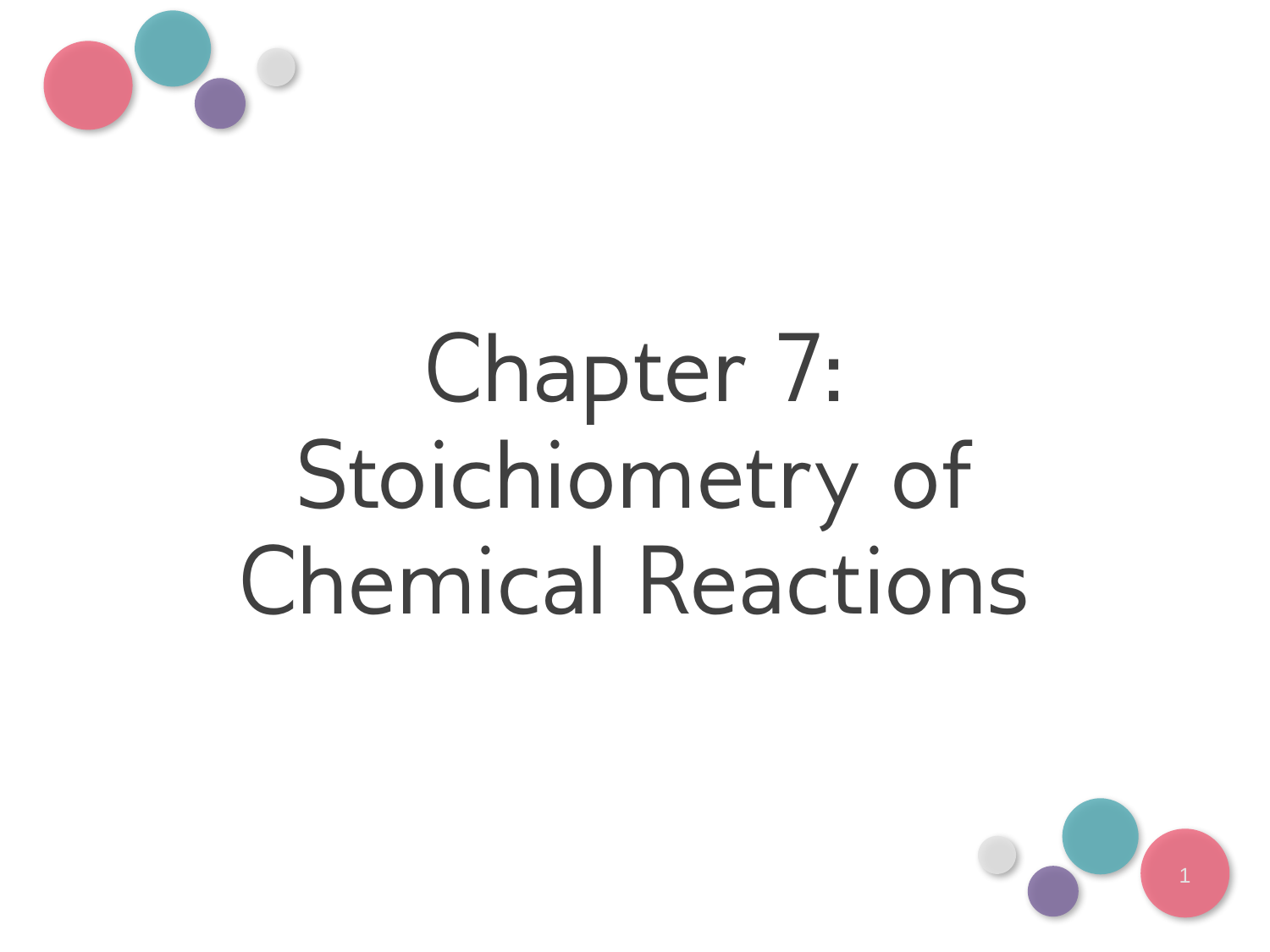

# Chapter 7: Stoichiometry of Chemical Reactions

1